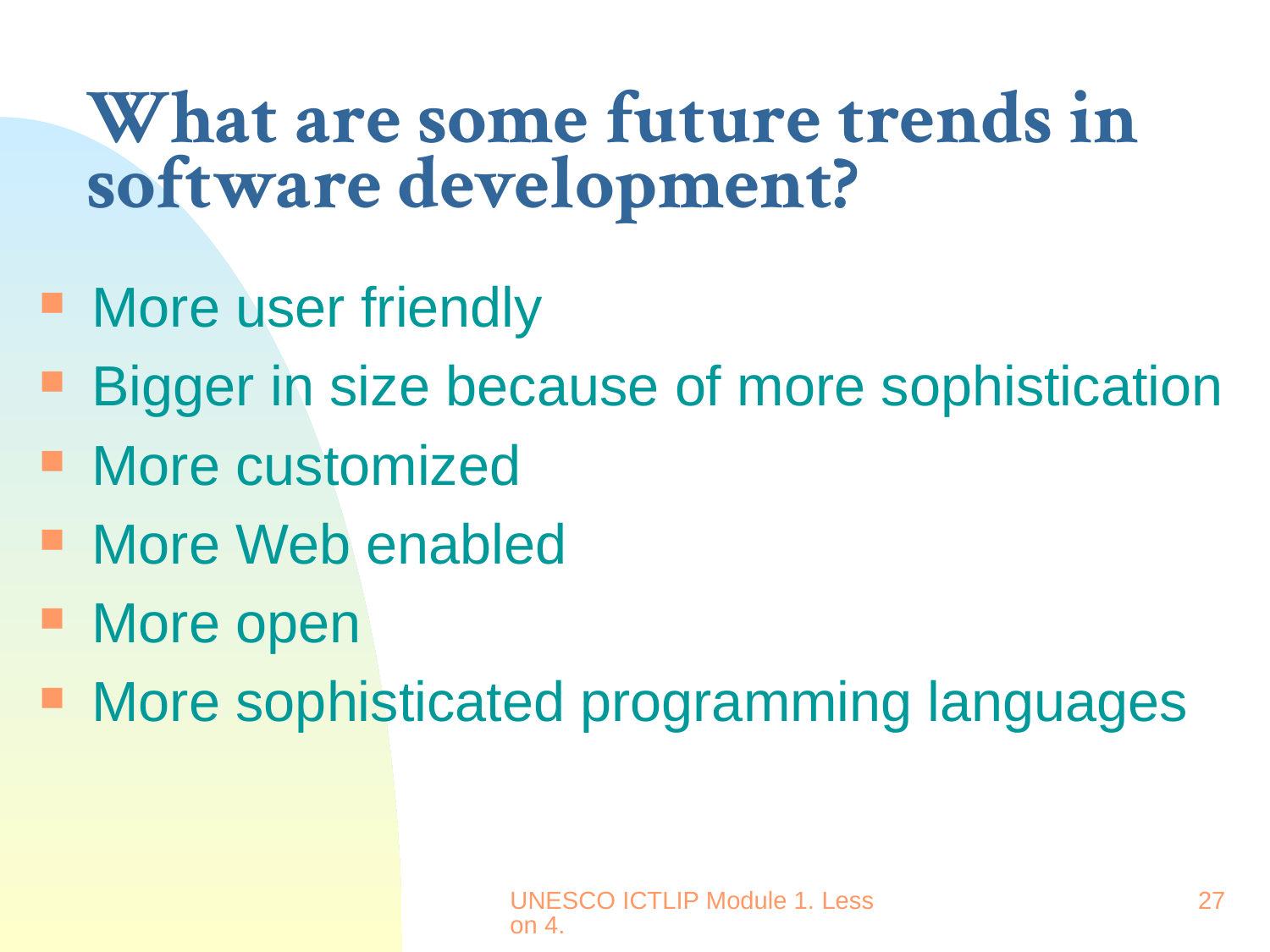

# What are some future trends in software development?
More user friendly
Bigger in size because of more sophistication
More customized
More Web enabled
More open
More sophisticated programming languages
UNESCO ICTLIP Module 1. Lesson 4.
27